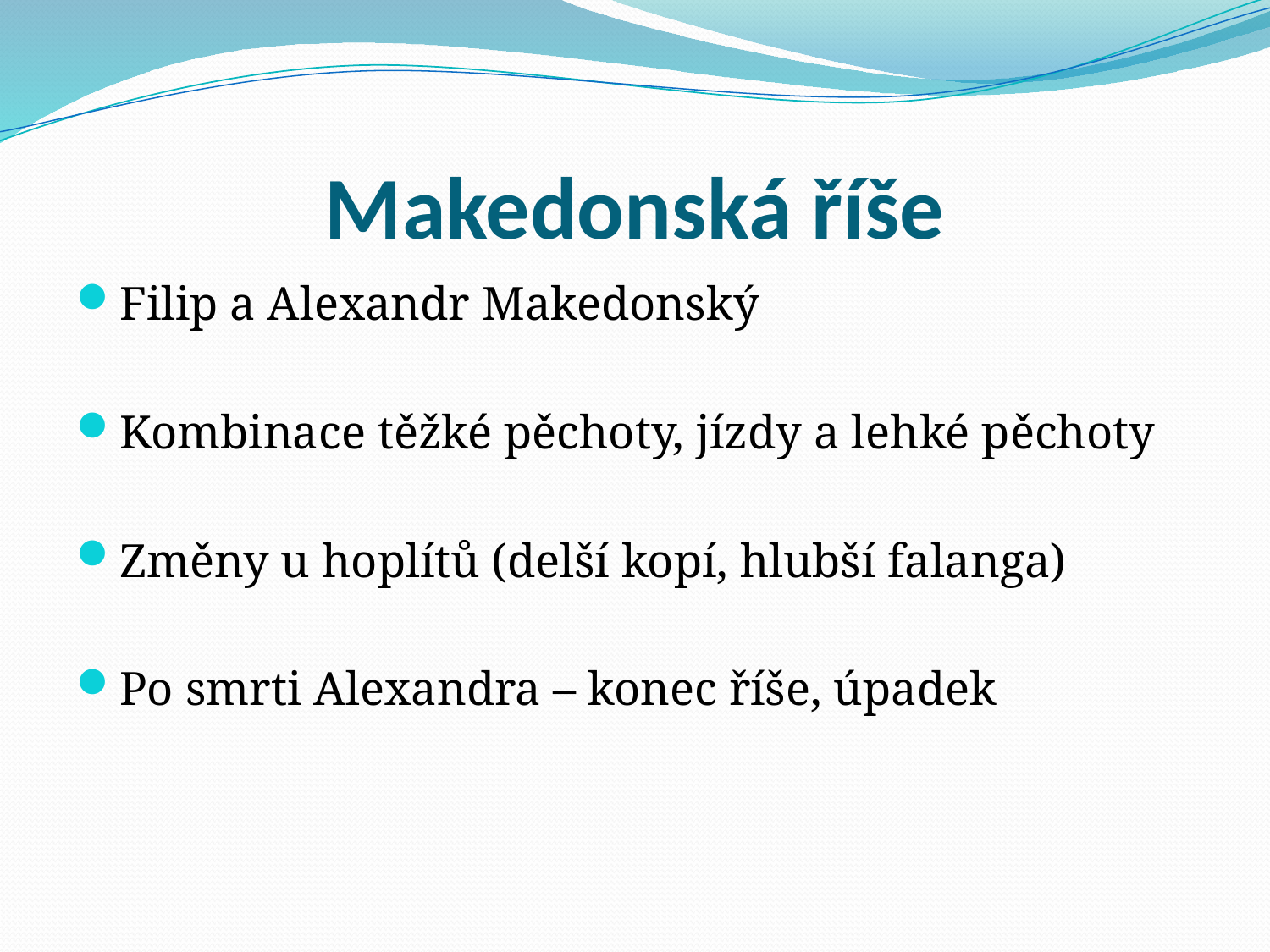

# Makedonská říše
Filip a Alexandr Makedonský

Kombinace těžké pěchoty, jízdy a lehké pěchoty

Změny u hoplítů (delší kopí, hlubší falanga)

Po smrti Alexandra – konec říše, úpadek